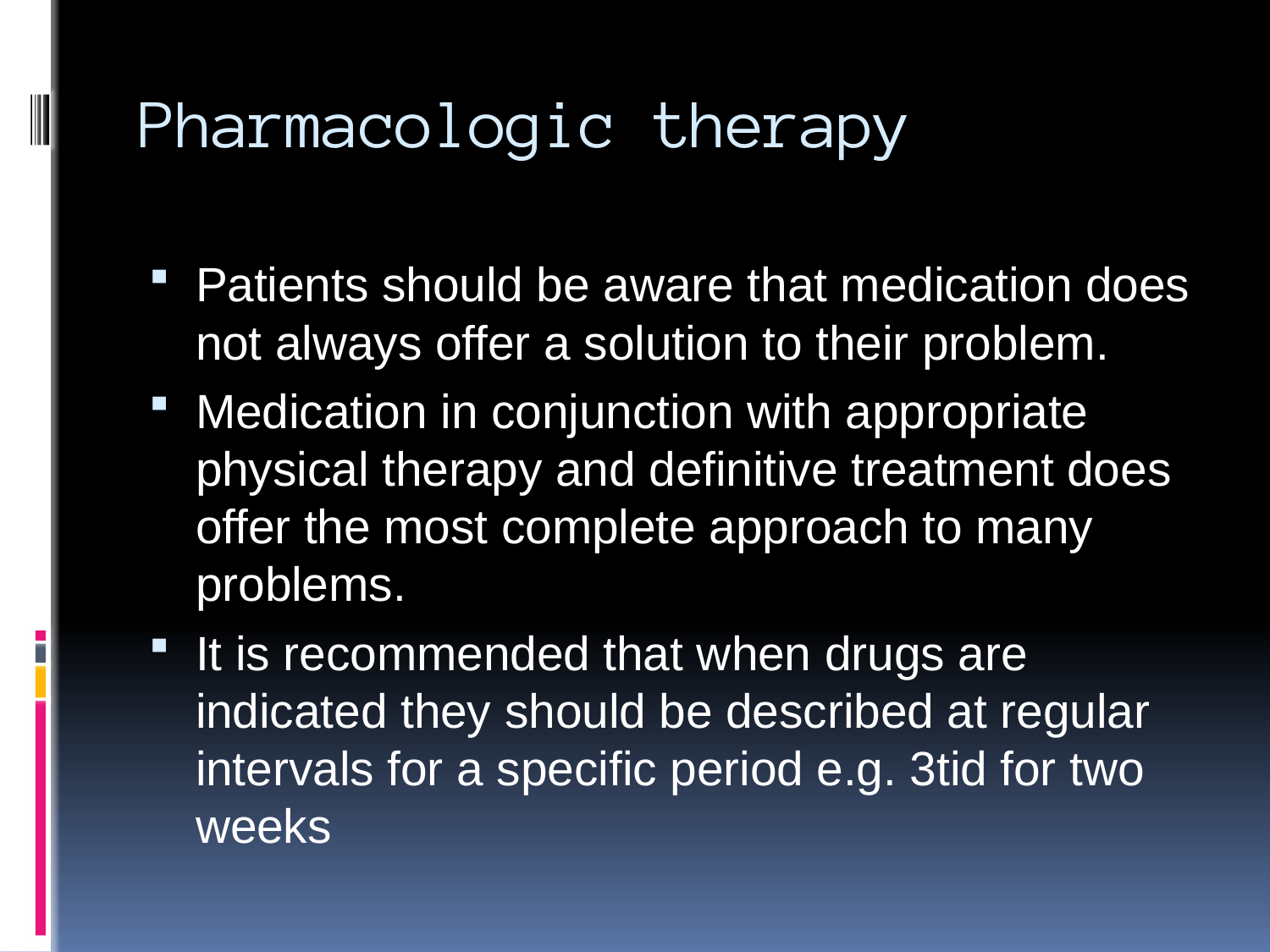

# Pharmacologic therapy
Patients should be aware that medication does not always offer a solution to their problem.
Medication in conjunction with appropriate physical therapy and definitive treatment does offer the most complete approach to many problems.
It is recommended that when drugs are indicated they should be described at regular intervals for a specific period e.g. 3tid for two weeks